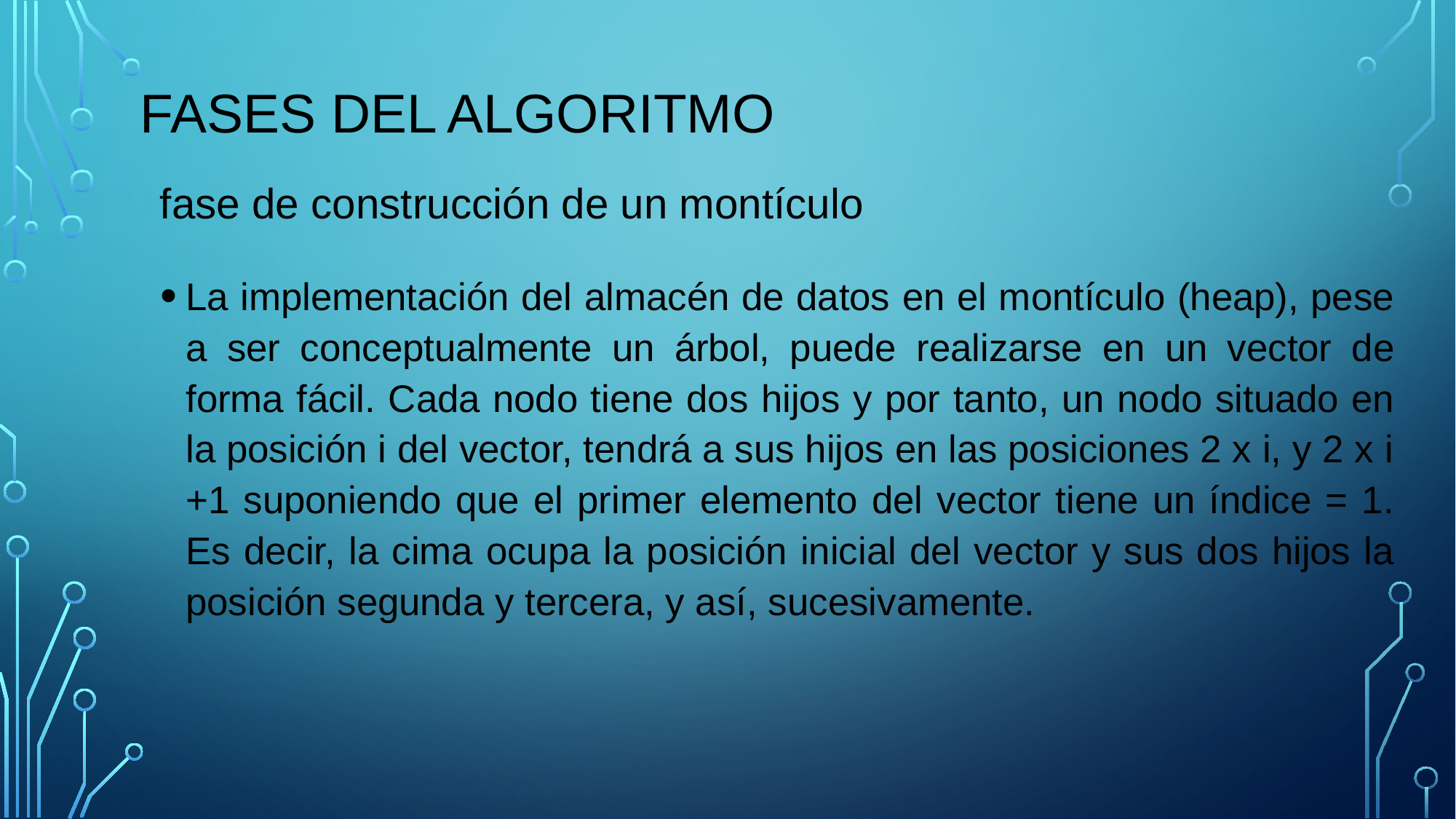

# Fases del algoritmo
fase de construcción de un montículo
La implementación del almacén de datos en el montículo (heap), pese a ser conceptualmente un árbol, puede realizarse en un vector de forma fácil. Cada nodo tiene dos hijos y por tanto, un nodo situado en la posición i del vector, tendrá a sus hijos en las posiciones 2 x i, y 2 x i +1 suponiendo que el primer elemento del vector tiene un índice = 1. Es decir, la cima ocupa la posición inicial del vector y sus dos hijos la posición segunda y tercera, y así, sucesivamente.